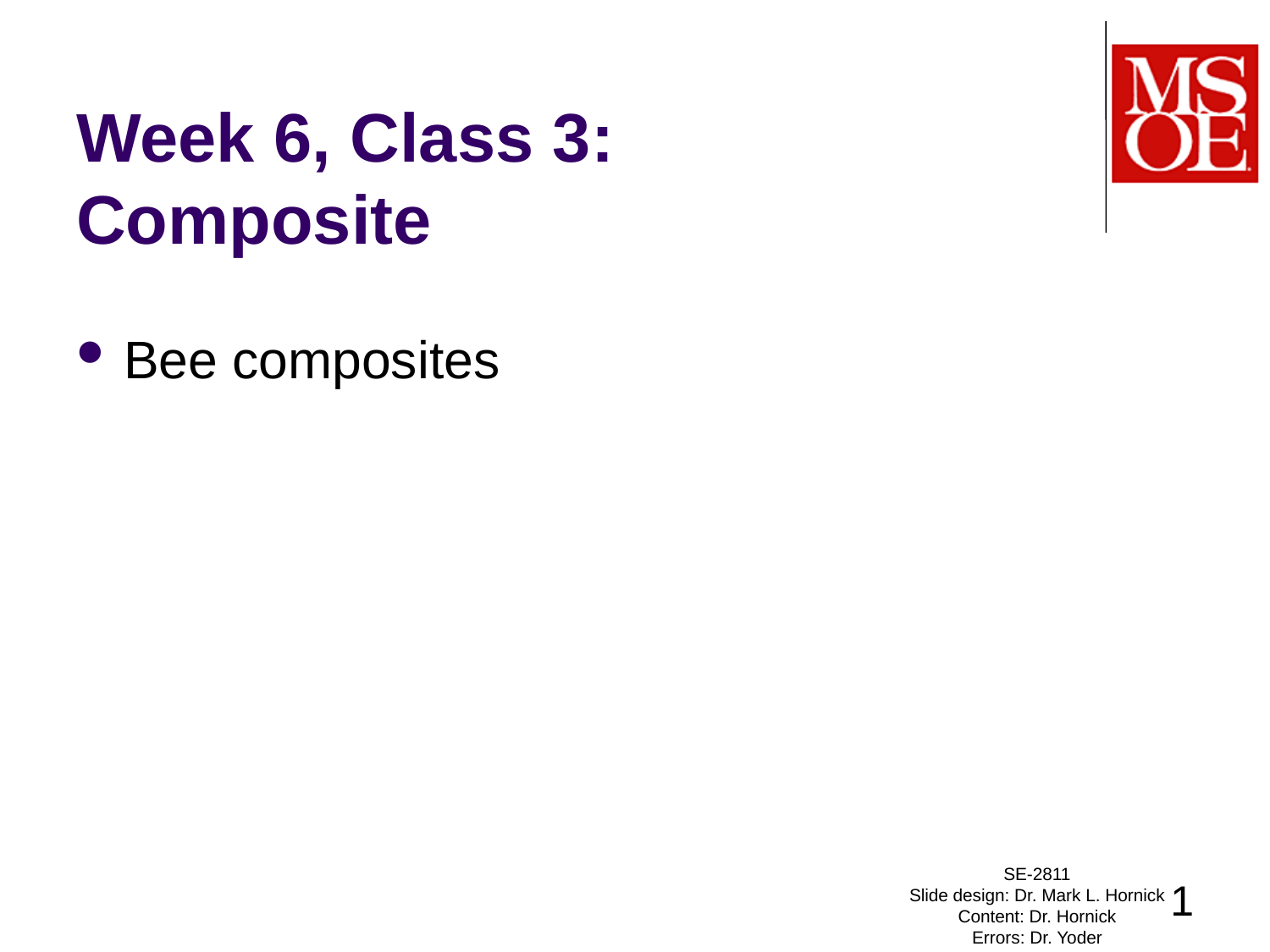

# Week 6, Class 3: Composite

Bee composites

SE-2811
Slide design: Dr. Mark L. Hornick
Content: Dr. Hornick
Errors: Dr. Yoder
1